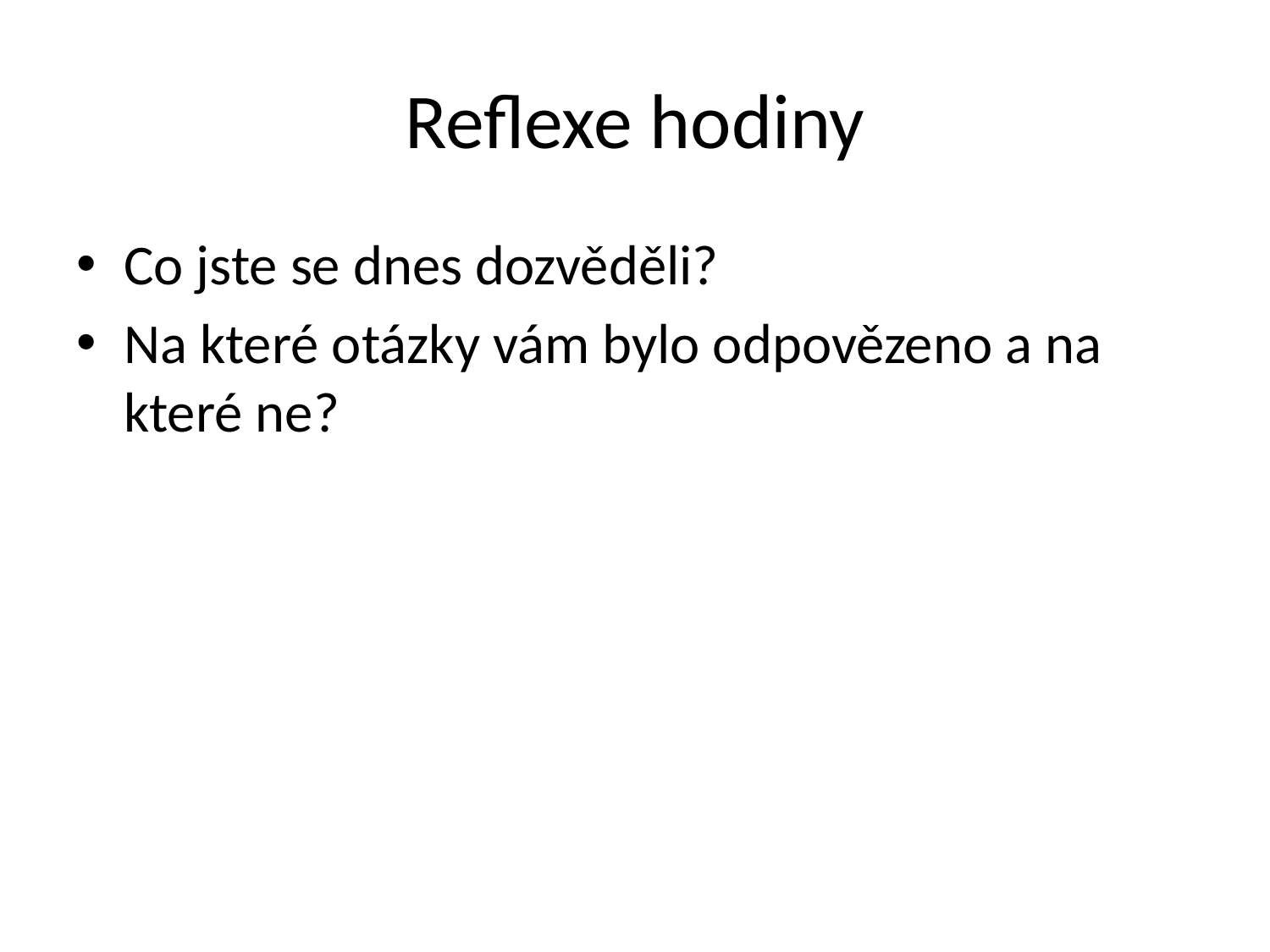

# Reflexe hodiny
Co jste se dnes dozvěděli?
Na které otázky vám bylo odpovězeno a na které ne?